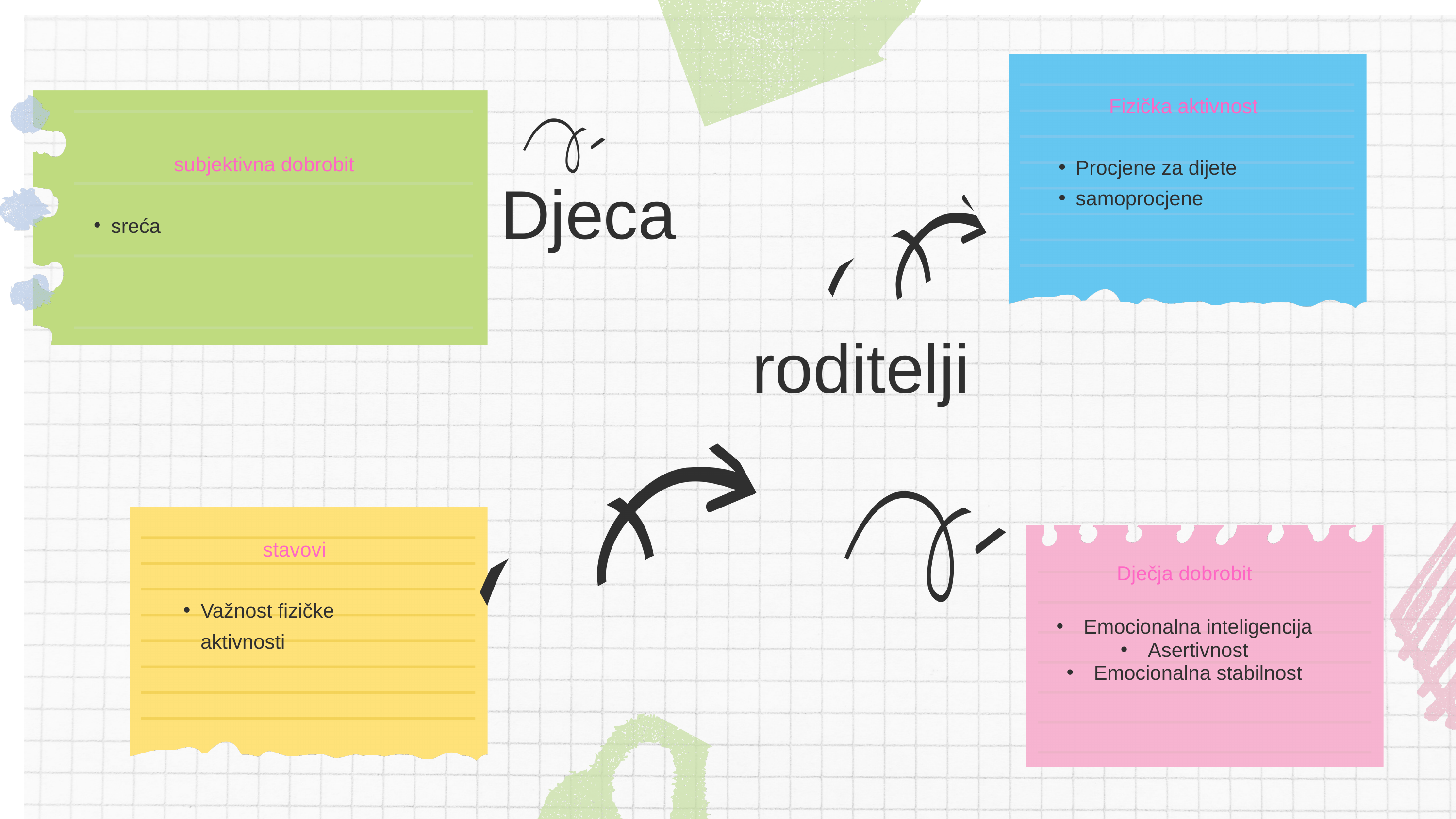

Fizička aktivnost

Procjene za dijete
samoprocjene

subjektivna dobrobit

sreća

Djeca

roditelji

stavovi

Važnost fizičke aktivnosti

Dječja dobrobit

Emocionalna inteligencija
Asertivnost
Emocionalna stabilnost